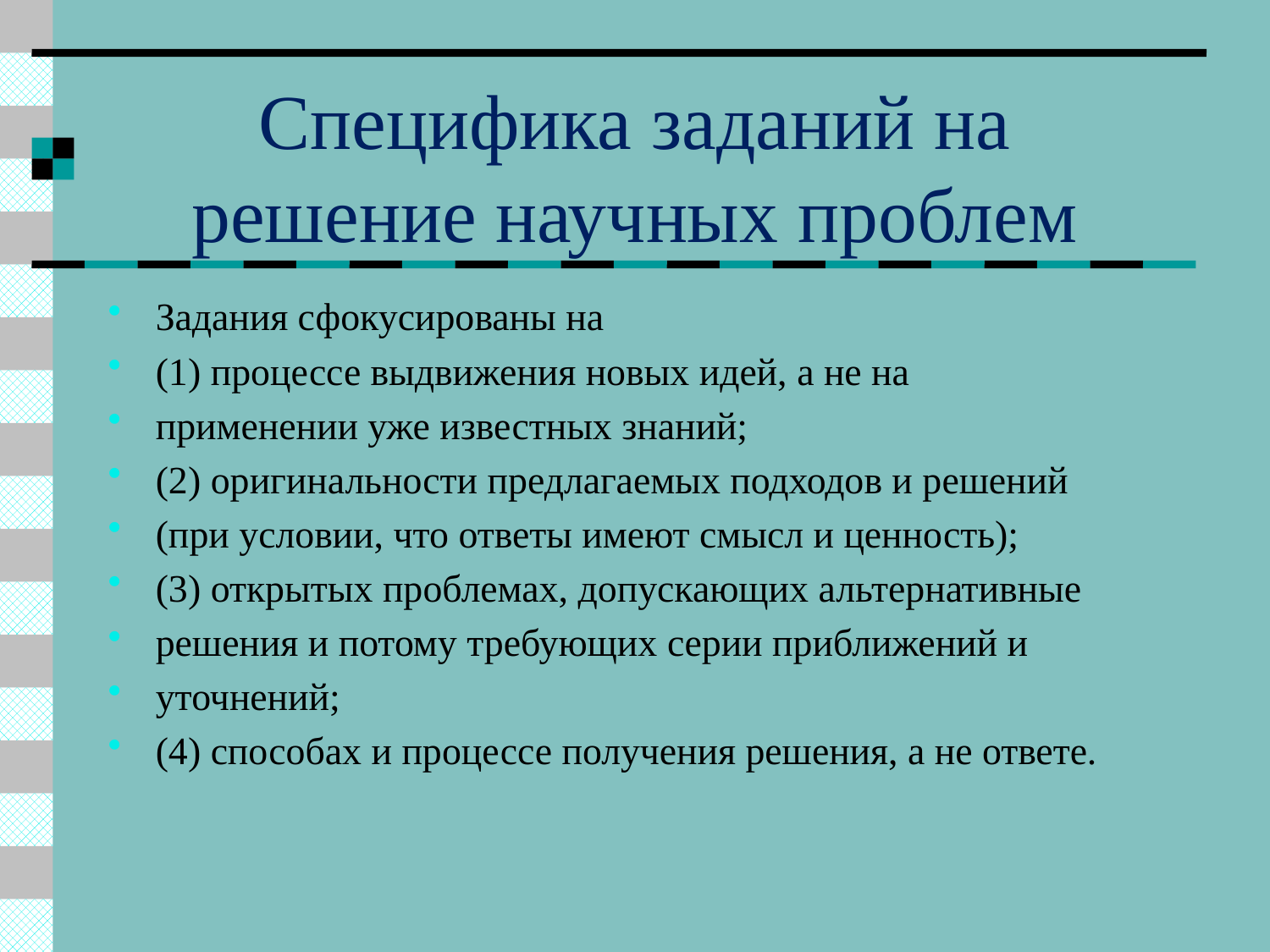

# Специфика заданий на решение научных проблем
Задания сфокусированы на
(1) процессе выдвижения новых идей, а не на
применении уже известных знаний;
(2) оригинальности предлагаемых подходов и решений
(при условии, что ответы имеют смысл и ценность);
(3) открытых проблемах, допускающих альтернативные
решения и потому требующих серии приближений и
уточнений;
(4) способах и процессе получения решения, а не ответе.